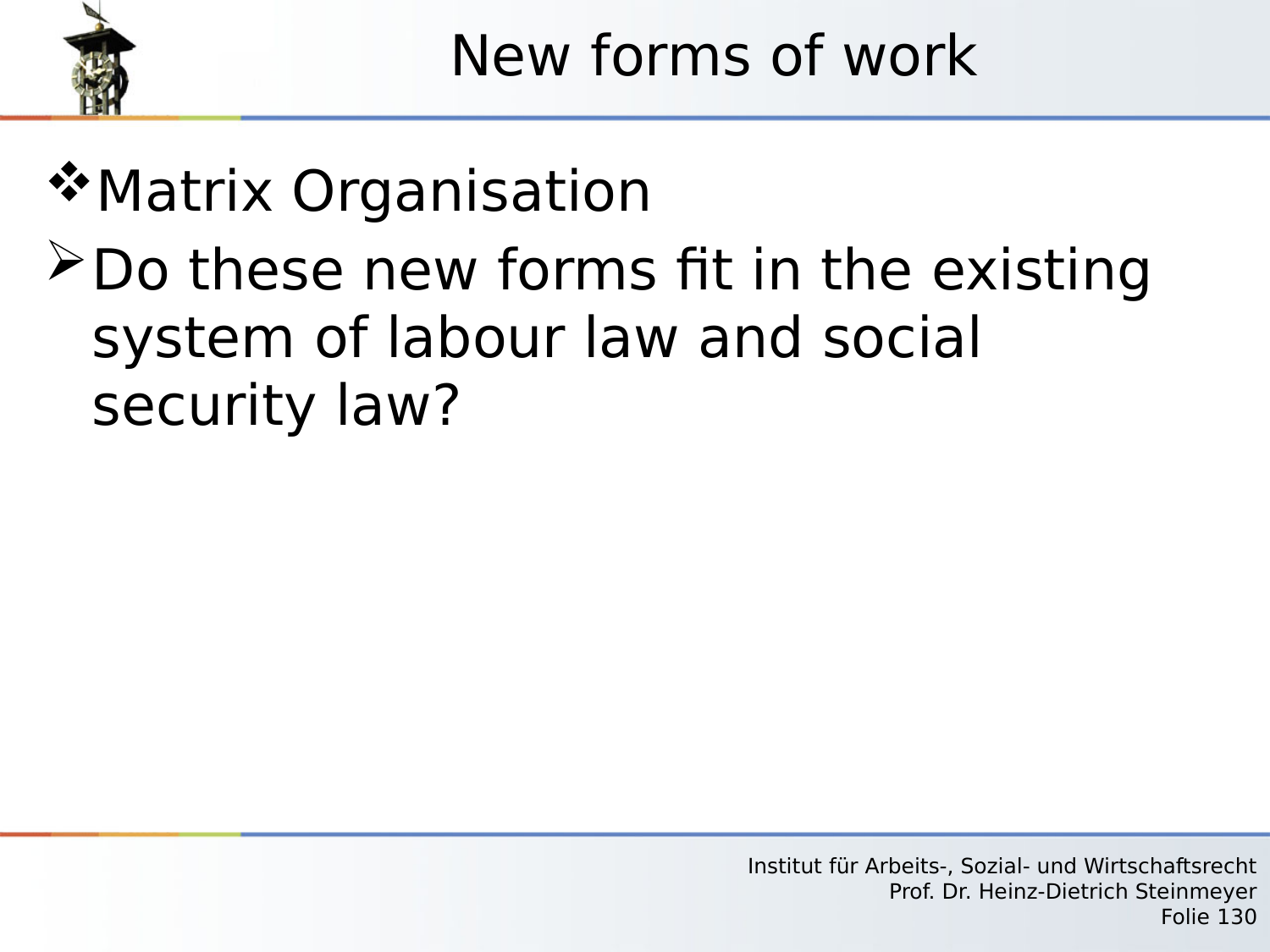

# New forms of work
Matrix Organisation
Do these new forms fit in the existing system of labour law and social security law?